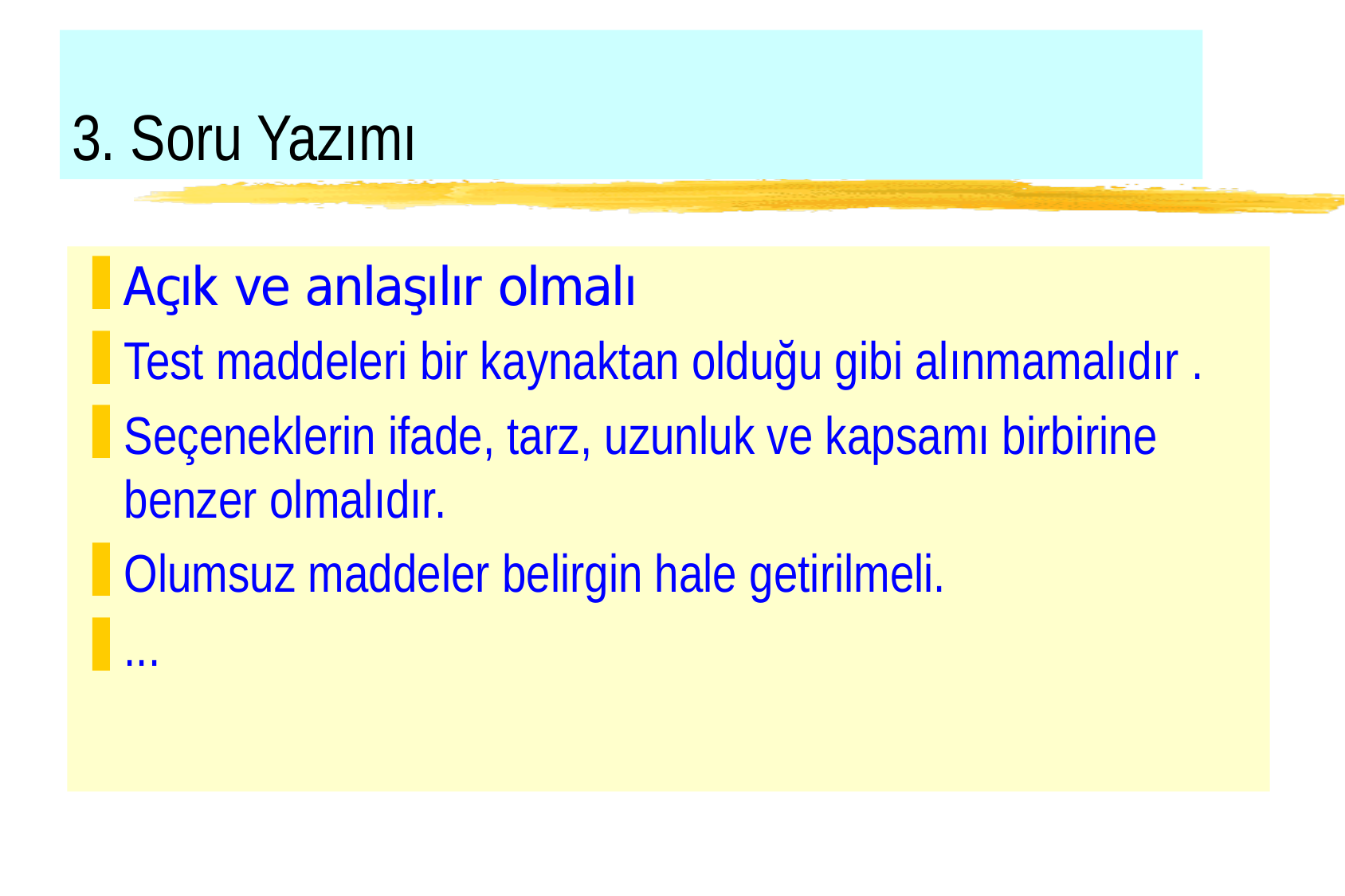

# 3. Soru Yazımı
Açık ve anlaşılır olmalı
Test maddeleri bir kaynaktan olduğu gibi alınmamalıdır .
Seçeneklerin ifade, tarz, uzunluk ve kapsamı birbirine benzer olmalıdır.
Olumsuz maddeler belirgin hale getirilmeli.
...